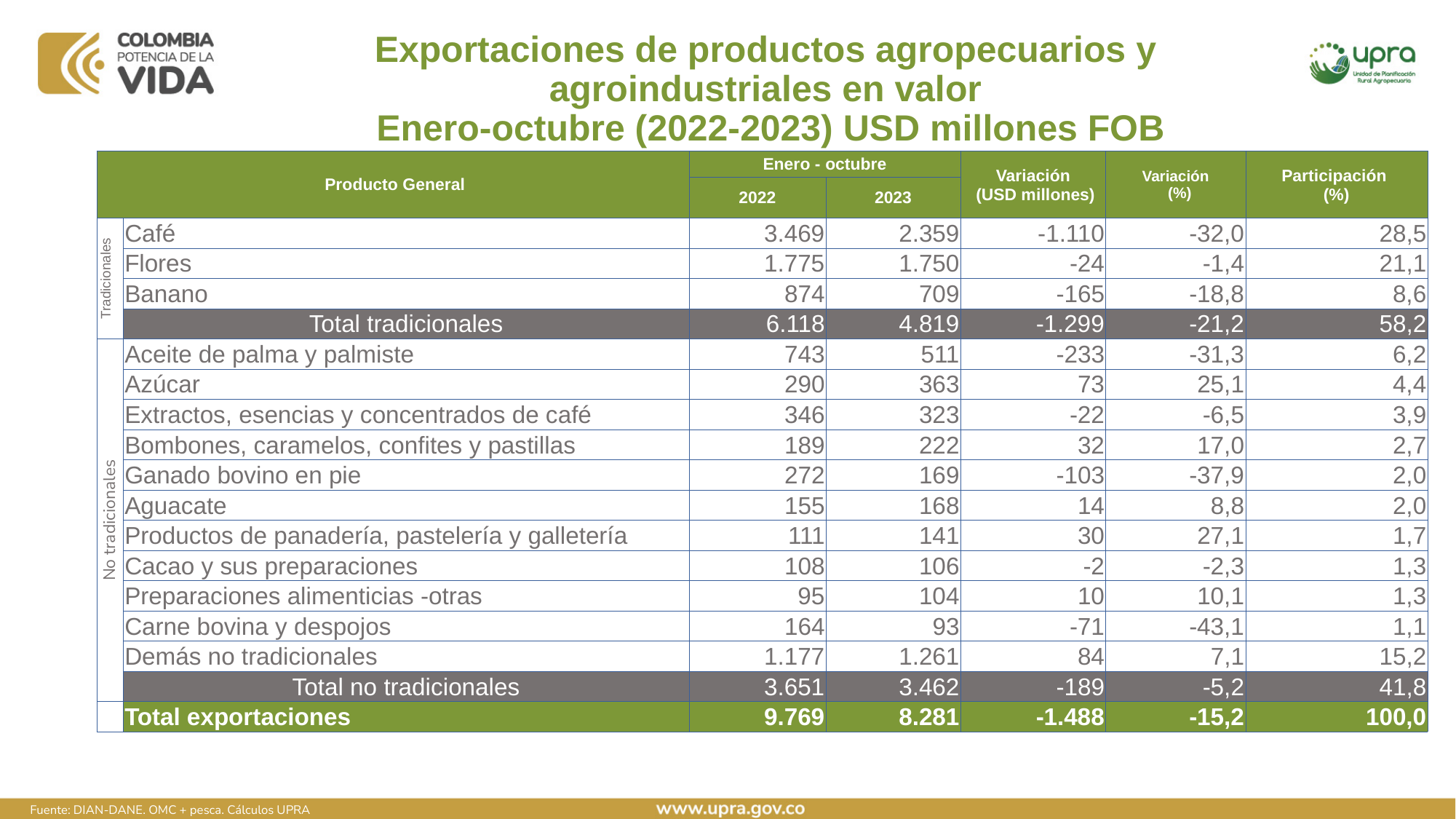

# Exportaciones de productos agropecuarios y agroindustriales en valor Enero-octubre (2022-2023) USD millones FOB
| Producto General | Producto General | Enero - octubre |  | Variación (USD millones) | Variación (%) | Participación (%) |
| --- | --- | --- | --- | --- | --- | --- |
|  |  | 2022 | 2023 |  |  |  |
| Tradicionales | Café | 3.469 | 2.359 | -1.110 | -32,0 | 28,5 |
| 2 | Flores | 1.775 | 1.750 | -24 | -1,4 | 21,1 |
| 3 | Banano | 874 | 709 | -165 | -18,8 | 8,6 |
|  | Total tradicionales | 6.118 | 4.819 | -1.299 | -21,2 | 58,2 |
| No tradicionales | Aceite de palma y palmiste | 743 | 511 | -233 | -31,3 | 6,2 |
|  | Azúcar | 290 | 363 | 73 | 25,1 | 4,4 |
|  | Extractos, esencias y concentrados de café | 346 | 323 | -22 | -6,5 | 3,9 |
|  | Bombones, caramelos, confites y pastillas | 189 | 222 | 32 | 17,0 | 2,7 |
|  | Ganado bovino en pie | 272 | 169 | -103 | -37,9 | 2,0 |
|  | Aguacate | 155 | 168 | 14 | 8,8 | 2,0 |
|  | Productos de panadería, pastelería y galletería | 111 | 141 | 30 | 27,1 | 1,7 |
|  | Cacao y sus preparaciones | 108 | 106 | -2 | -2,3 | 1,3 |
|  | Preparaciones alimenticias -otras | 95 | 104 | 10 | 10,1 | 1,3 |
|  | Carne bovina y despojos | 164 | 93 | -71 | -43,1 | 1,1 |
|  | Demás no tradicionales | 1.177 | 1.261 | 84 | 7,1 | 15,2 |
|  | Total no tradicionales | 3.651 | 3.462 | -189 | -5,2 | 41,8 |
|  | Total exportaciones | 9.769 | 8.281 | -1.488 | -15,2 | 100,0 |
Fuente: DIAN-DANE. OMC + pesca. Cálculos UPRA